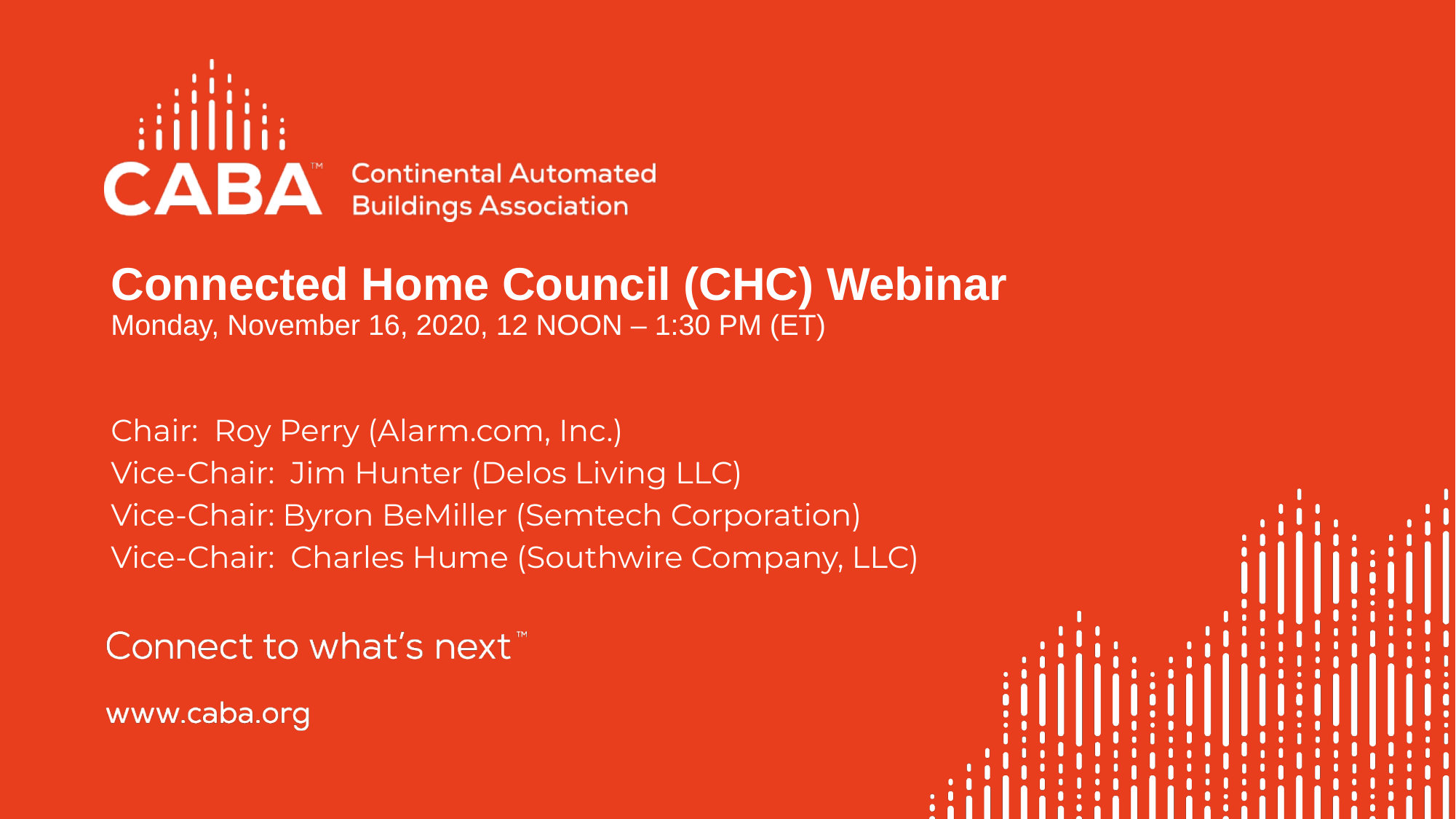

# Connected Home Council (CHC) Webinar Monday, November 16, 2020, 12 NOON – 1:30 PM (ET)
Chair:  Roy Perry (Alarm.com, Inc.)
Vice-Chair:  Jim Hunter (Delos Living LLC)
Vice-Chair: Byron BeMiller (Semtech Corporation)
Vice-Chair:  Charles Hume (Southwire Company, LLC)